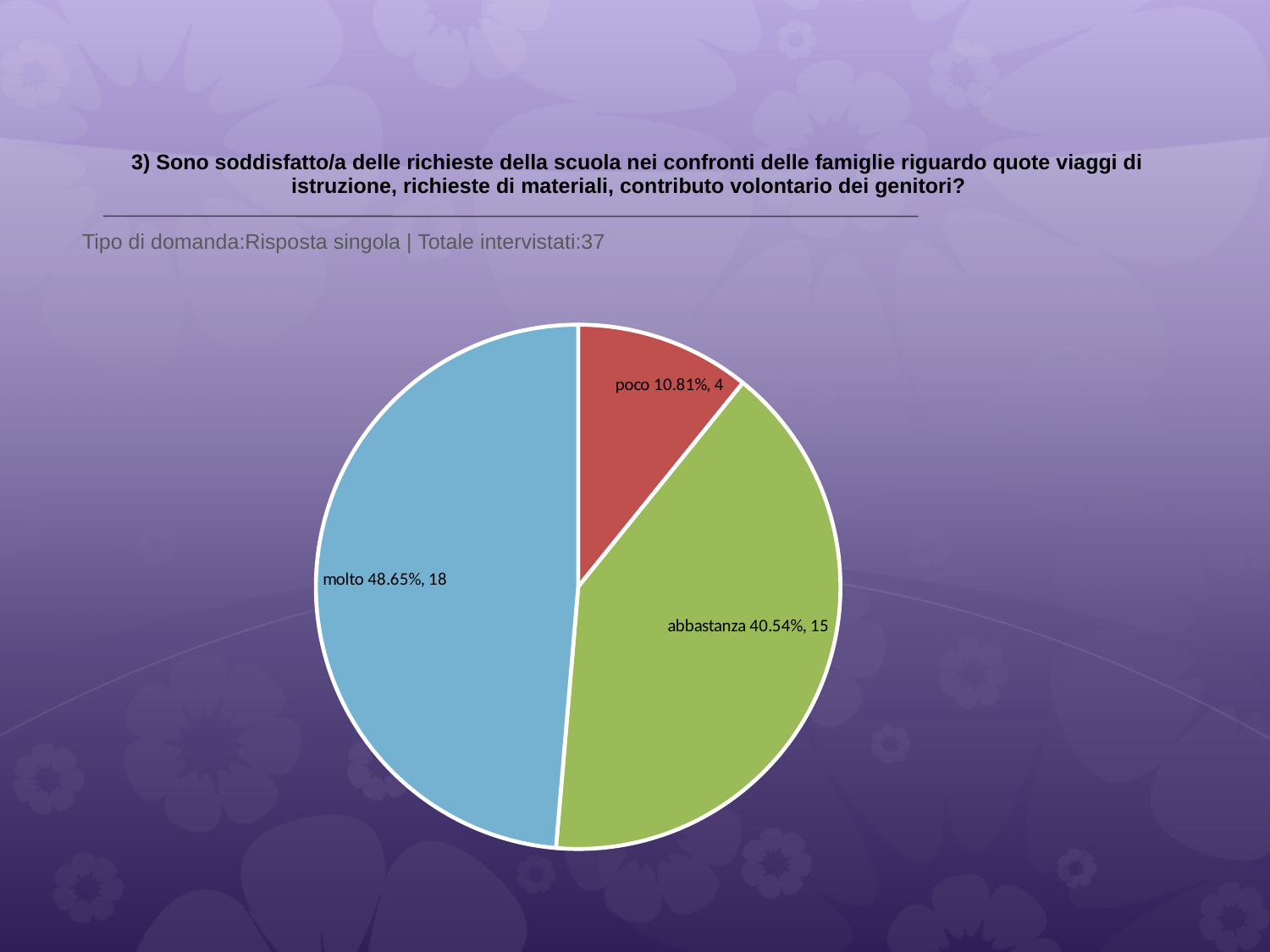

# 3) Sono soddisfatto/a delle richieste della scuola nei confronti delle famiglie riguardo quote viaggi di istruzione, richieste di materiali, contributo volontario dei genitori?
 Tipo di domanda:Risposta singola | Totale intervistati:37

### Chart

| Category | Total |
|---|---|
| per niente | 0.0 |
| poco | 0.108100004 |
| abbastanza | 0.4054 |
| molto | 0.48650002 |